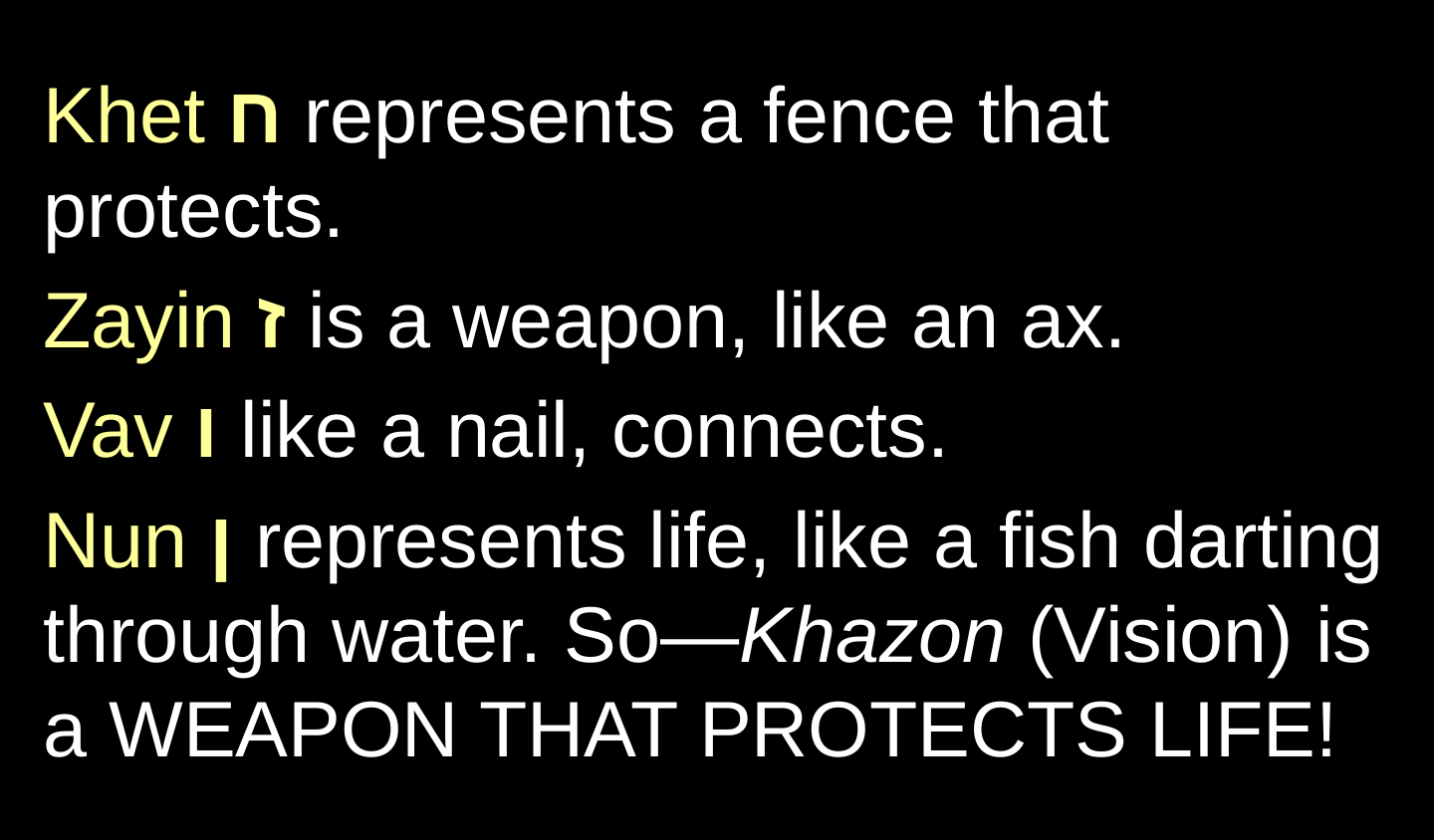

Khet ח represents a fence that protects.
Zayin ז is a weapon, like an ax.
Vav ו like a nail, connects.
Nun ן represents life, like a fish darting through water. So—Khazon (Vision) is a WEAPON THAT PROTECTS LIFE!